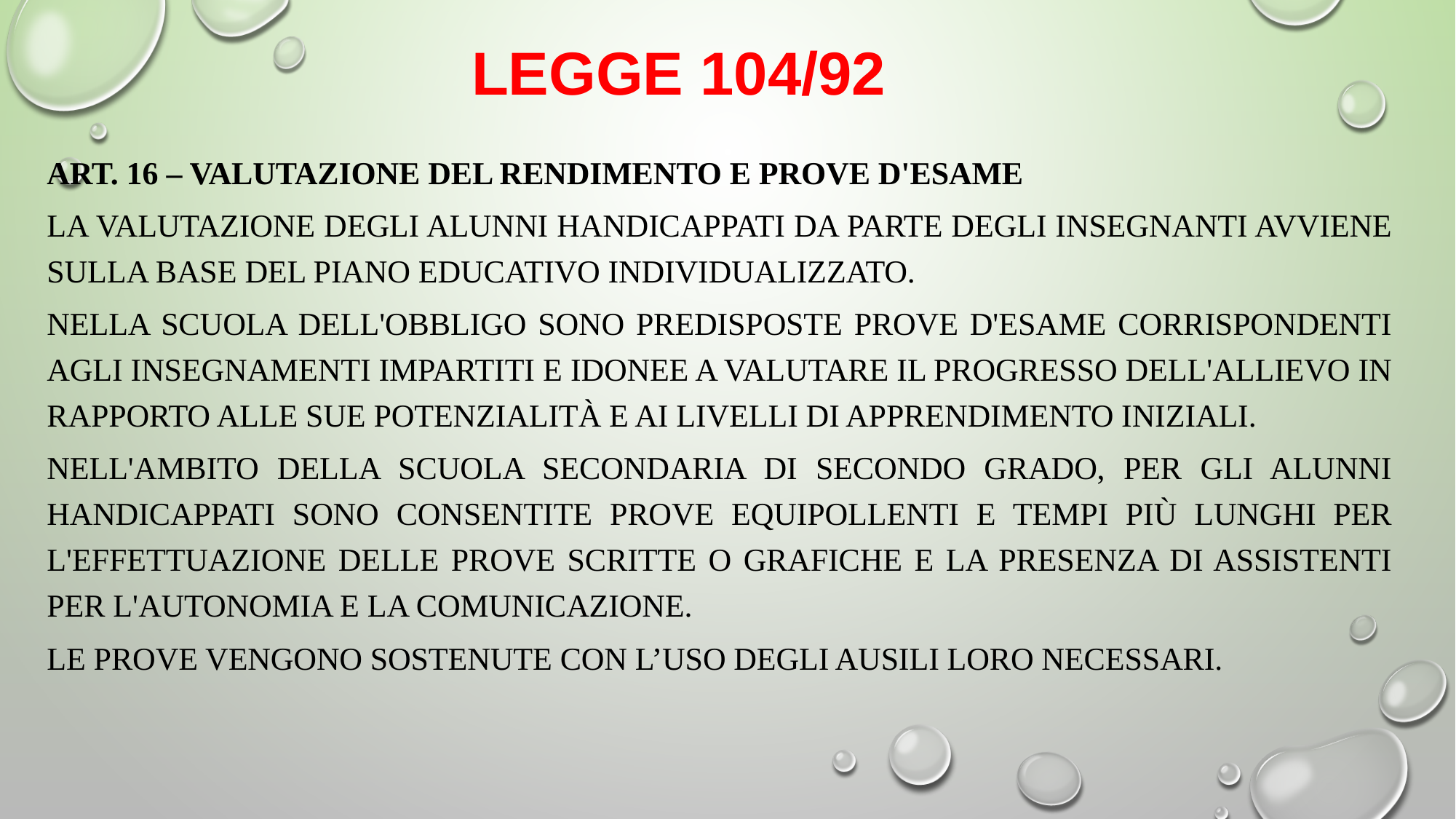

# LEGGE 104/92
ART. 16 – VALUTAZIONE DEL RENDIMENTO E PROVE D'ESAME
La valutazione degli alunni handicappati da parte degli insegnanti avviene sulla base del piano educativo individualizzato.
Nella scuola dell'obbligo sono predisposte prove d'esame corrispondenti agli insegnamenti impartiti e idonee a valutare il progresso dell'allievo in rapporto alle sue potenzialità e ai livelli di apprendimento iniziali.
Nell'ambito della scuola secondaria di secondo grado, per gli alunni handicappati sono consentite prove equipollenti e tempi più lunghi per l'effettuazione delle prove scritte o grafiche e la presenza di assistenti per l'autonomia e la comunicazione.
Le prove vengono sostenute con l’uso degli ausili loro necessari.